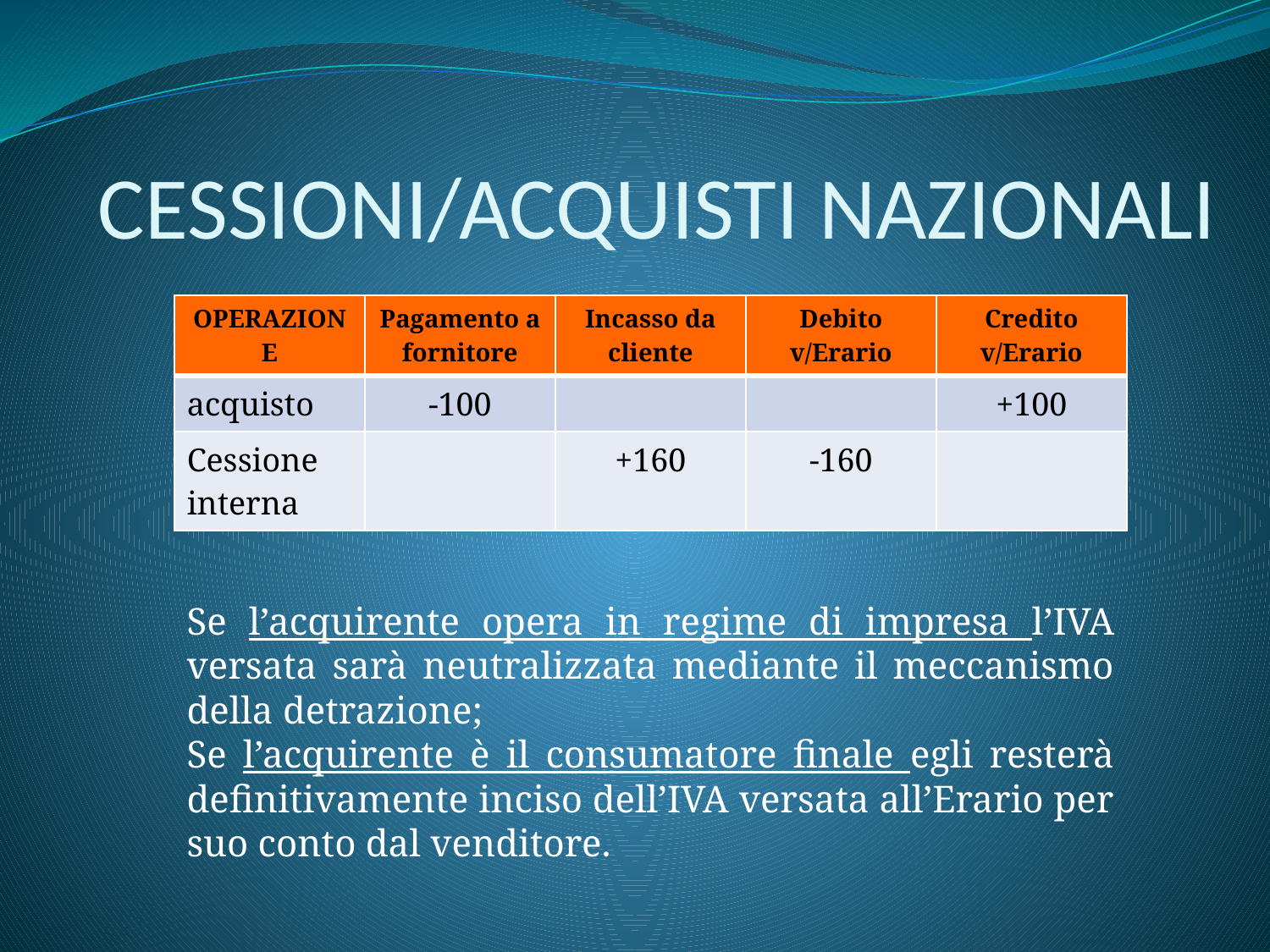

# CESSIONI/ACQUISTI NAZIONALI
| OPERAZIONE | Pagamento a fornitore | Incasso da cliente | Debito v/Erario | Credito v/Erario |
| --- | --- | --- | --- | --- |
| acquisto | -100 |  |  | +100 |
| Cessione interna |  | +160 | -160 |  |
Se l’acquirente opera in regime di impresa l’IVA versata sarà neutralizzata mediante il meccanismo della detrazione;
Se l’acquirente è il consumatore finale egli resterà definitivamente inciso dell’IVA versata all’Erario per suo conto dal venditore.